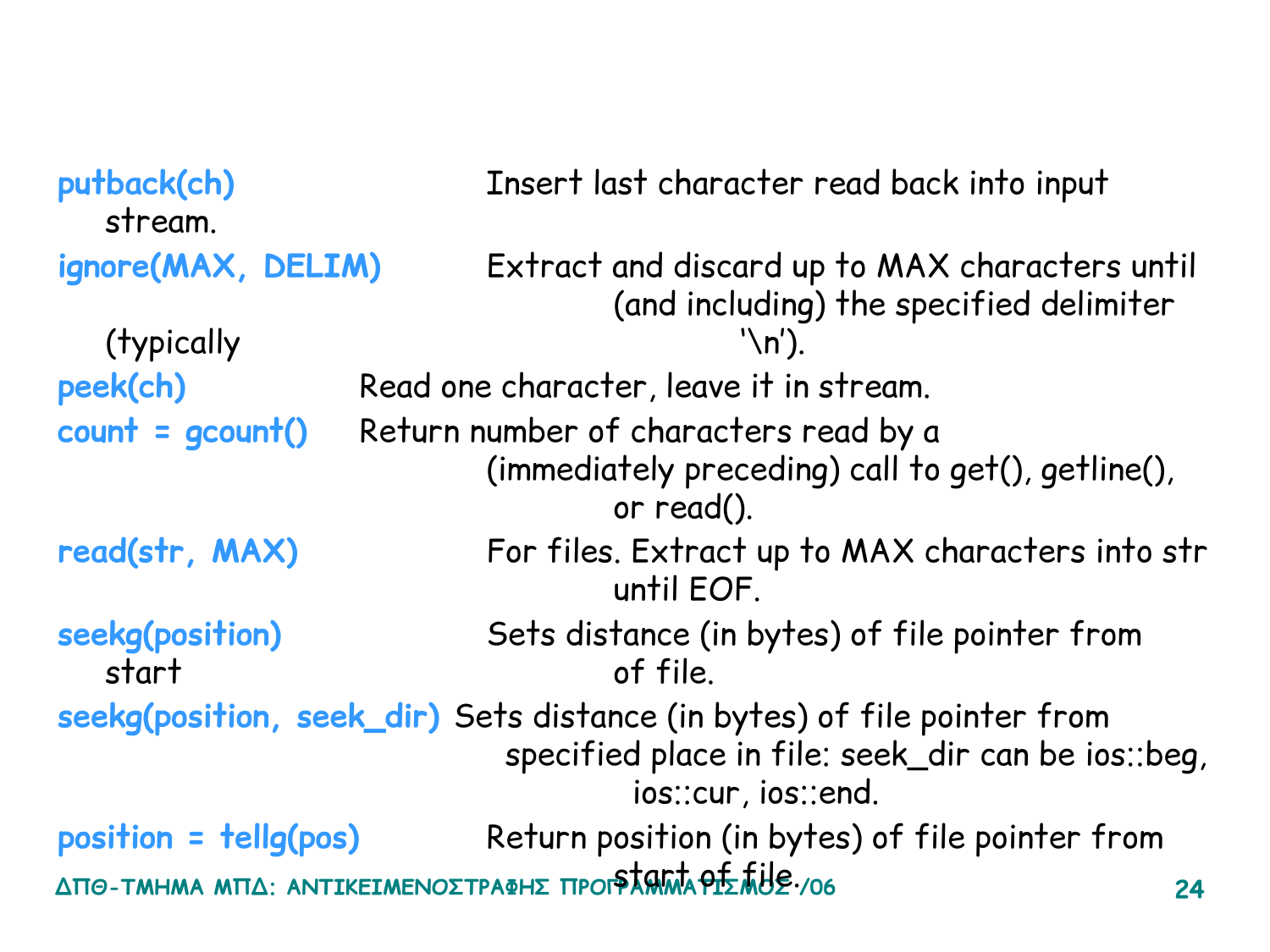

#
putback(ch) 		Insert last character read back into input stream.
ignore(MAX, DELIM)	Extract and discard up to MAX characters until 				(and including) the specified delimiter (typically 				‘\n’).
peek(ch) 		Read one character, leave it in stream.
count = gcount() 	Return number of characters read by a 					(immediately preceding) call to get(), getline(), 				or read().
read(str, MAX) 		For files. Extract up to MAX characters into str 				until EOF.
seekg(position) 		Sets distance (in bytes) of file pointer from start 				of file.
seekg(position, seek_dir) Sets distance (in bytes) of file pointer from 				  specified place in file: seek_dir can be ios::beg,  				  ios::cur, ios::end.
position = tellg(pos) 	Return position (in bytes) of file pointer from 				start of file.
ΔΠΘ-ΤΜΗΜΑ ΜΠΔ: ΑΝΤΙΚΕΙΜΕΝΟΣΤΡΑΦΗΣ ΠΡΟΓΡΑΜΜΑΤΙΣΜΟΣ /06
24